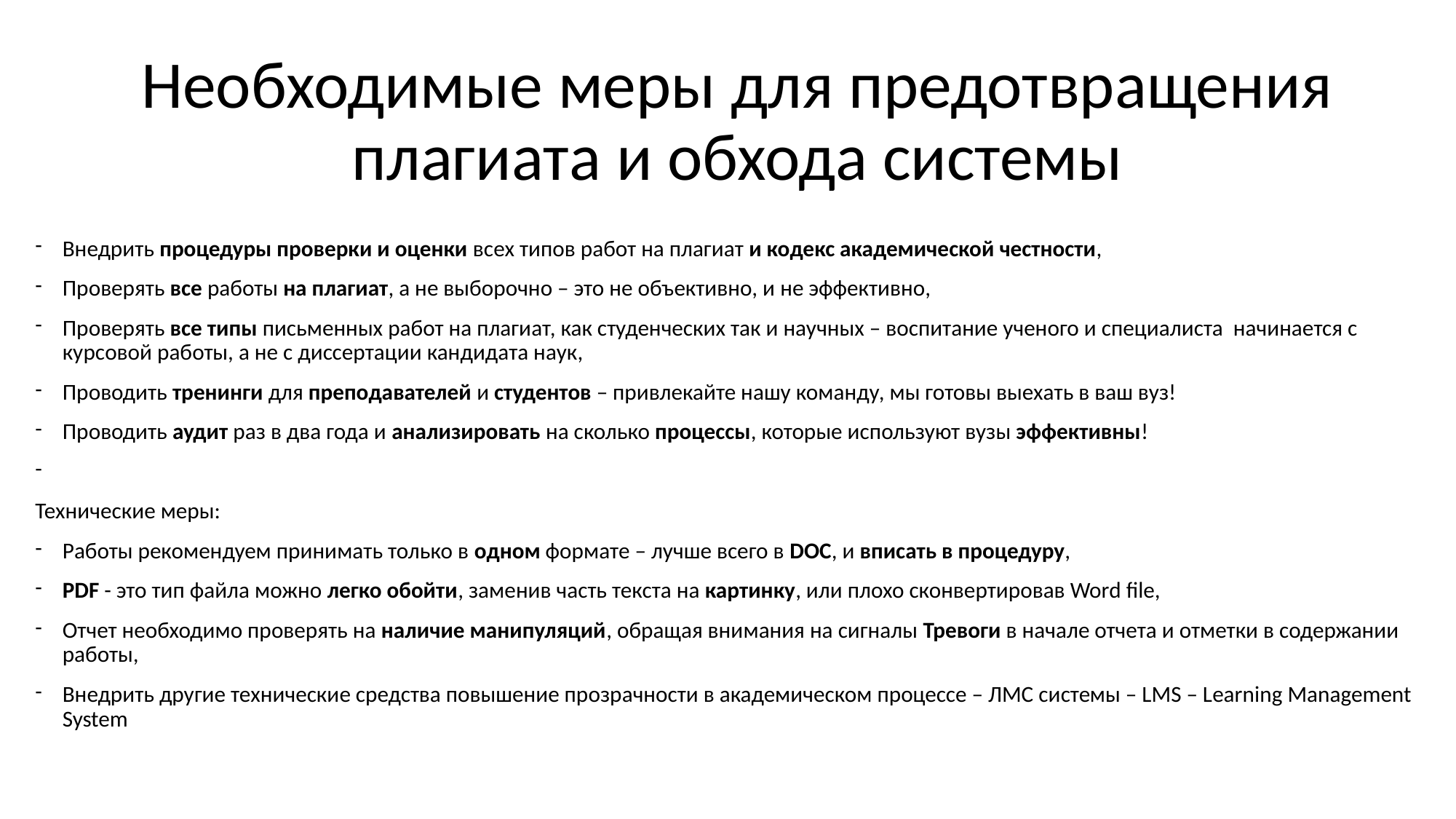

# Необходимые меры для предотвращения плагиата и обхода системы

Внедрить процедуры проверки и оценки всех типов работ на плагиат и кодекс академической честности,
Проверять все работы на плагиат, а не выборочно – это не объективно, и не эффективно,
Проверять все типы письменных работ на плагиат, как студенческих так и научных – воспитание ученого и специалиста  начинается с курсовой работы, а не с диссертации кандидата наук,
Проводить тренинги для преподавателей и студентов – привлекайте нашу команду, мы готовы выехать в ваш вуз!
Проводить аудит раз в два года и анализировать на сколько процессы, которые используют вузы эффективны!

Технические меры:
Работы рекомендуем принимать только в одном формате – лучше всего в DOC, и вписать в процедуру,
PDF - это тип файла можно легко обойти, заменив часть текста на картинку, или плохо сконвертировав Word file,
Отчет необходимо проверять на наличие манипуляций, обращая внимания на сигналы Тревоги в начале отчета и отметки в содержании работы,
Внедрить другие технические средства повышение прозрачности в академическом процессе – ЛМС системы – LMS – Learning Management System